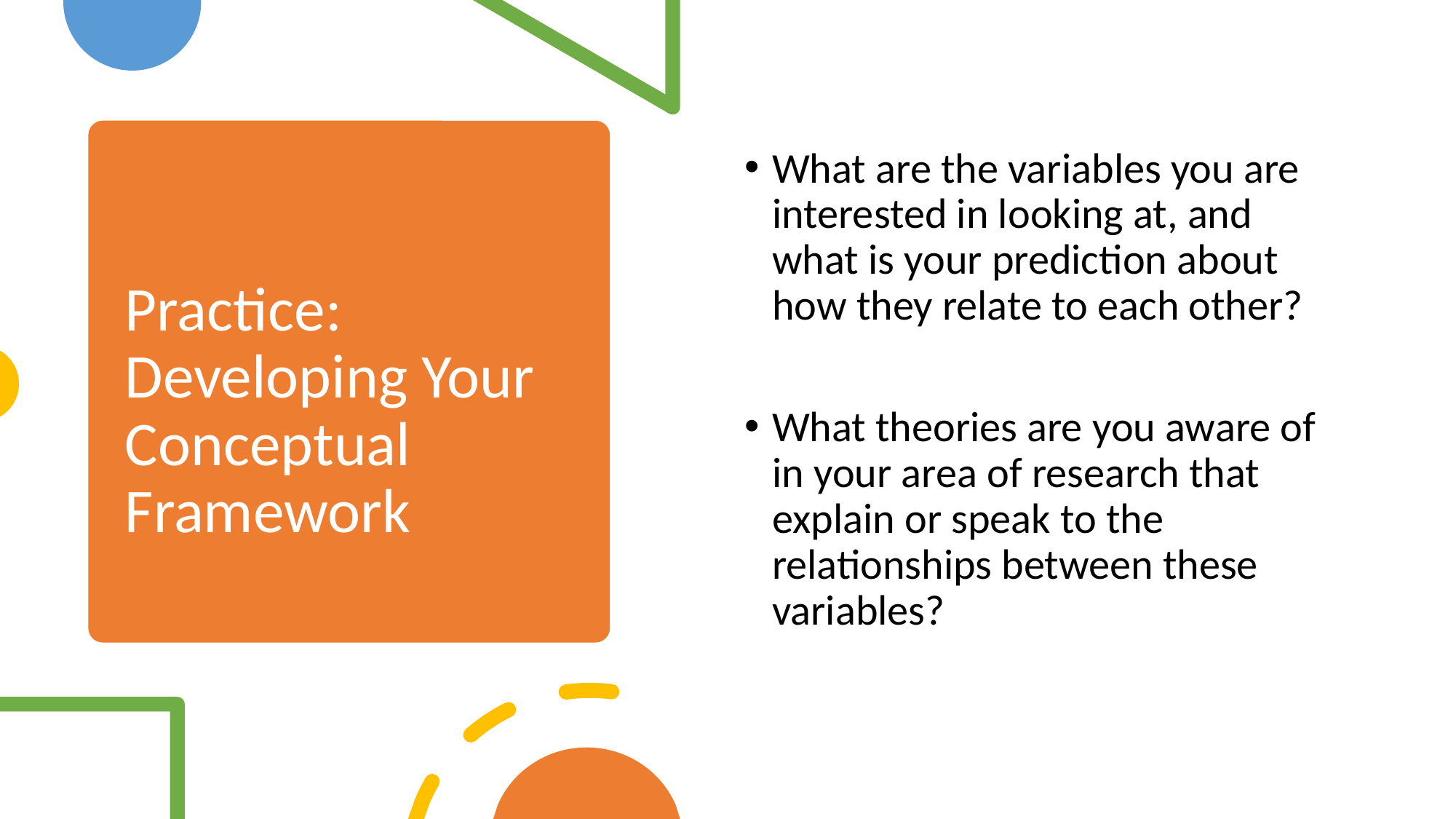

# Practice: Developing Your Conceptual Framework
What are the variables you are interested in looking at, and what is your prediction about how they relate to each other?

What theories are you aware of in your area of research that explain or speak to the relationships between these variables?